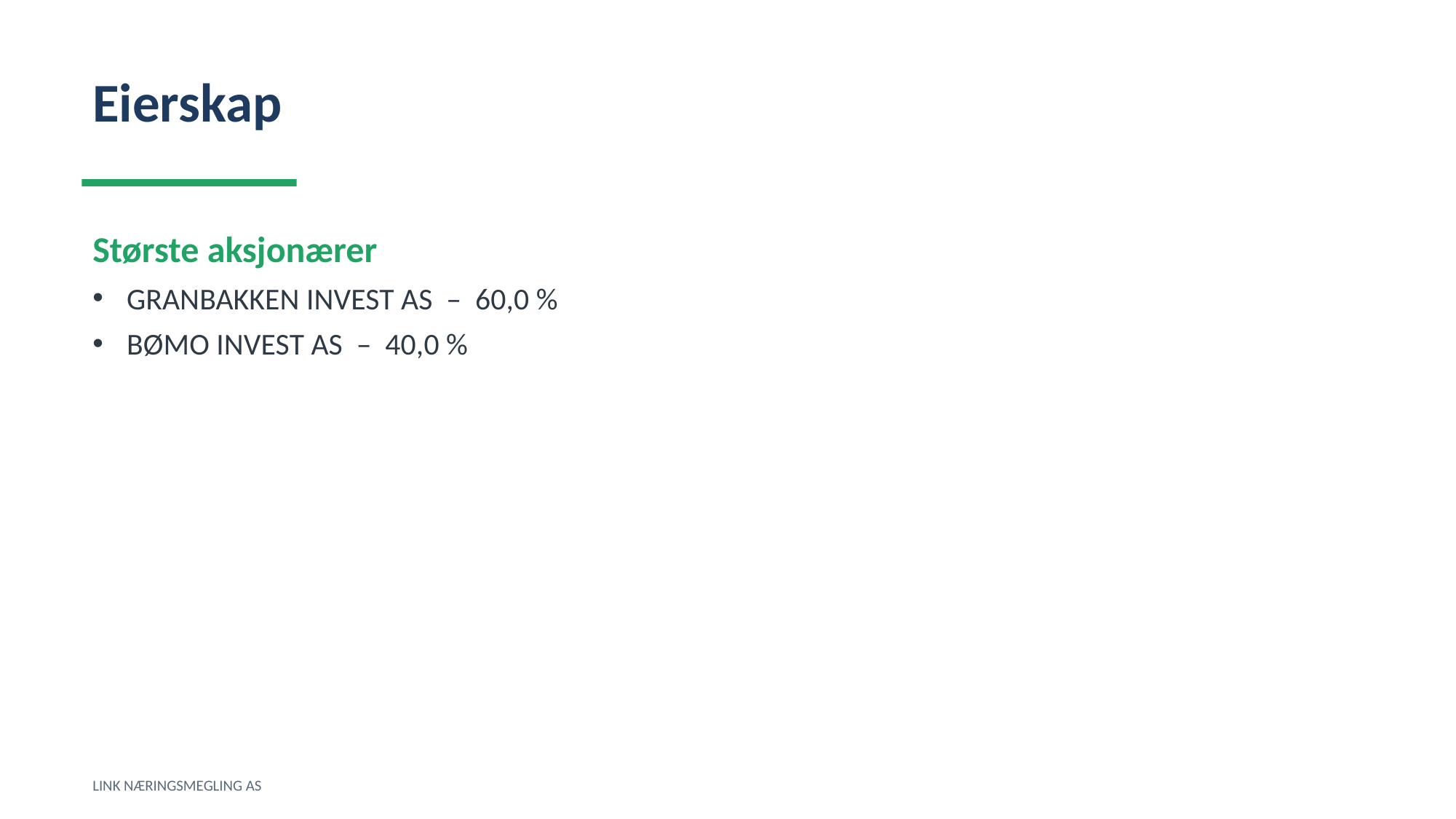

Eierskap

Største aksjonærer
GRANBAKKEN INVEST AS  –  60,0 %
BØMO INVEST AS  –  40,0 %
LINK NÆRINGSMEGLING AS